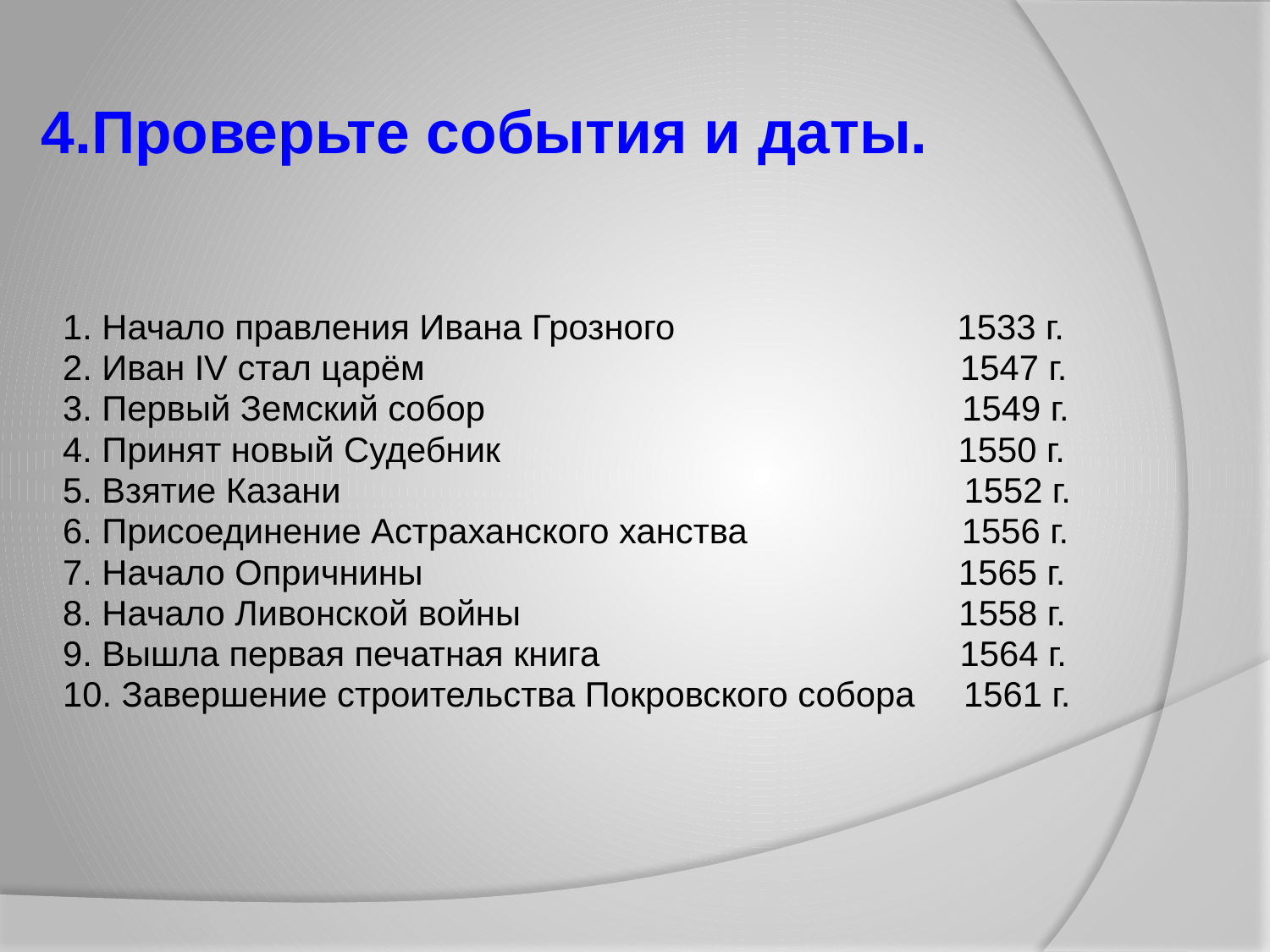

# 4.Проверьте события и даты.
1. Начало правления Ивана Грозного                             1533 г.
2. Иван IV стал царём                                                       1547 г.
3. Первый Земский собор                                                 1549 г.
4. Принят новый Судебник                                               1550 г.
5. Взятие Казани                                                                1552 г.
6. Присоединение Астраханского ханства                      1556 г.
7. Начало Опричнины                                                       1565 г.
8. Начало Ливонской войны                                             1558 г.
9. Вышла первая печатная книга                                     1564 г.
10. Завершение строительства Покровского собора     1561 г.